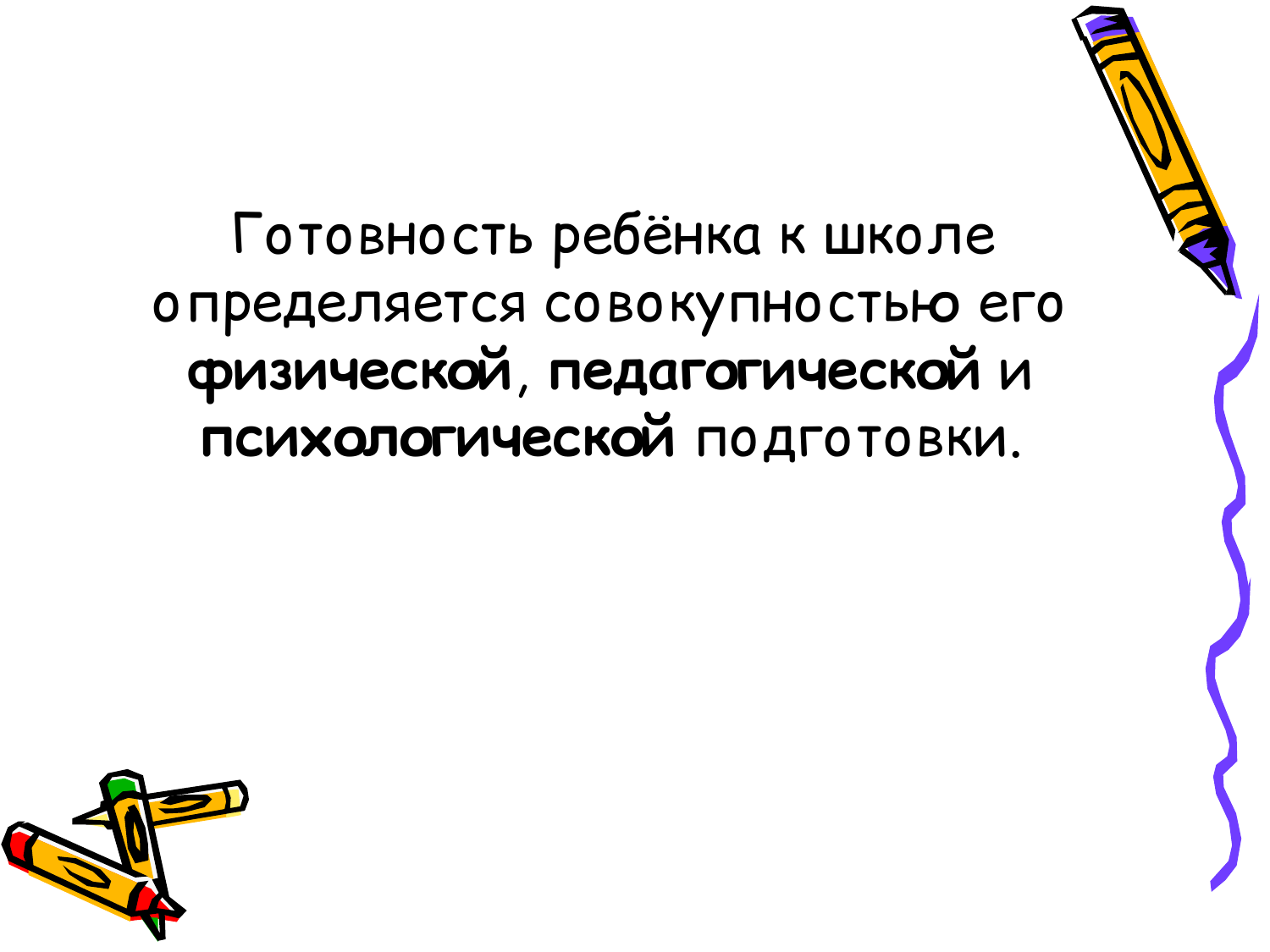

Готовность ребёнка к школе определяется совокупностью его физической, педагогической и психологической подготовки.